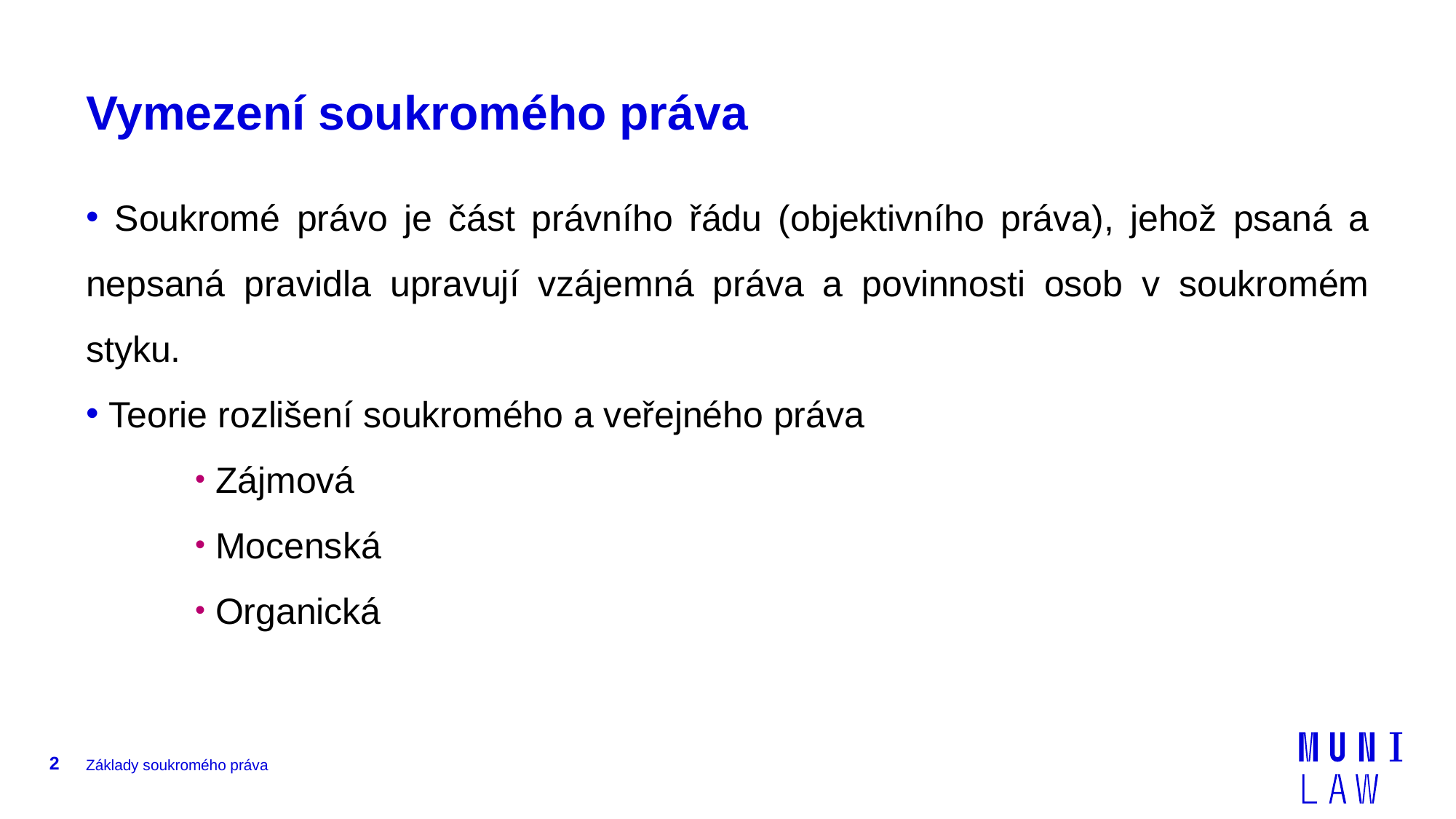

# Vymezení soukromého práva
 Soukromé právo je část právního řádu (objektivního práva), jehož psaná a nepsaná pravidla upravují vzájemná práva a povinnosti osob v soukromém styku.
 Teorie rozlišení soukromého a veřejného práva
 Zájmová
 Mocenská
 Organická
2
Základy soukromého práva